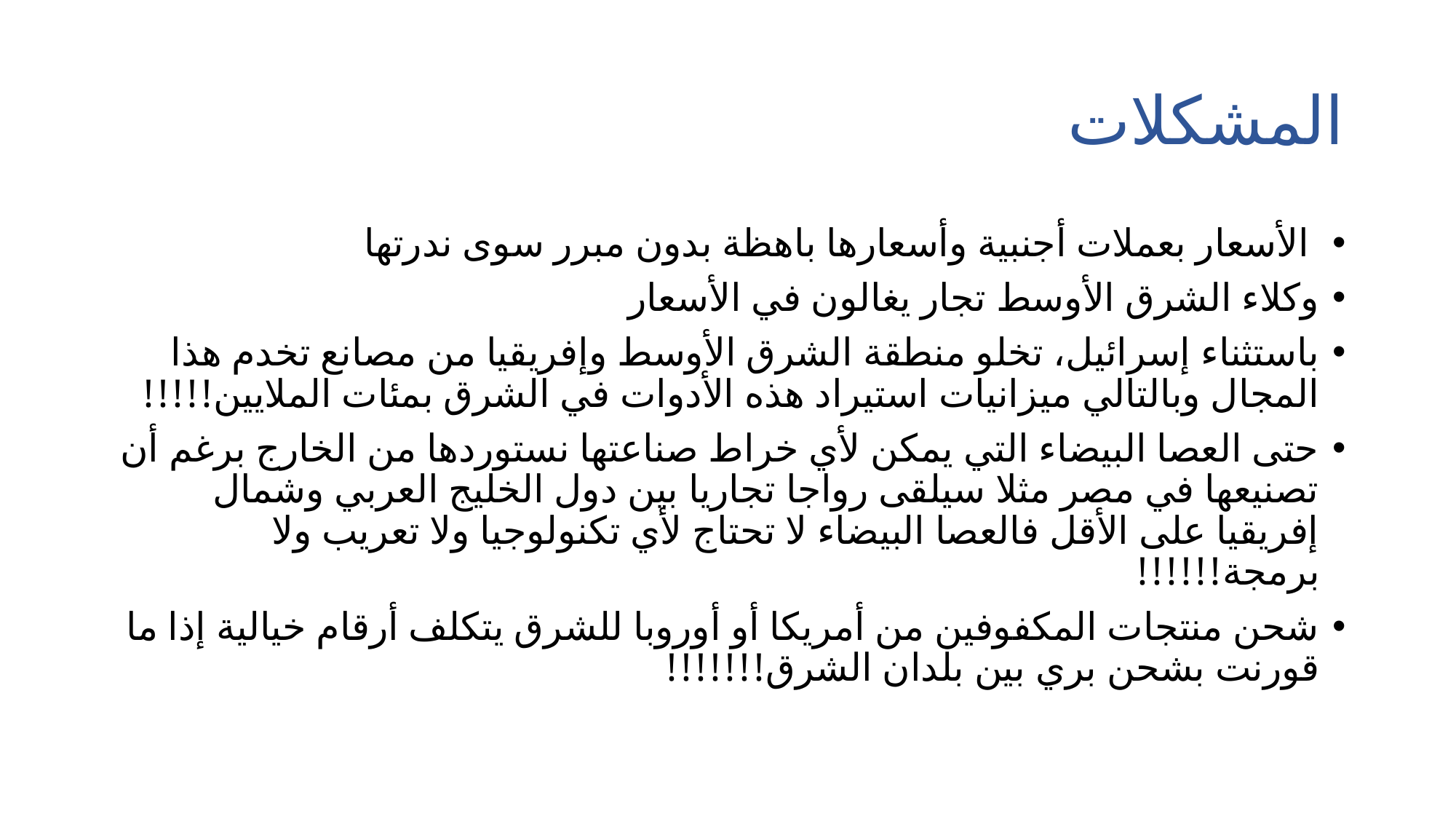

# المشكلات
 الأسعار بعملات أجنبية وأسعارها باهظة بدون مبرر سوى ندرتها
وكلاء الشرق الأوسط تجار يغالون في الأسعار
باستثناء إسرائيل، تخلو منطقة الشرق الأوسط وإفريقيا من مصانع تخدم هذا المجال وبالتالي ميزانيات استيراد هذه الأدوات في الشرق بمئات الملايين!!!!!
حتى العصا البيضاء التي يمكن لأي خراط صناعتها نستوردها من الخارج برغم أن تصنيعها في مصر مثلا سيلقى رواجا تجاريا بين دول الخليج العربي وشمال إفريقيا على الأقل فالعصا البيضاء لا تحتاج لأي تكنولوجيا ولا تعريب ولا برمجة!!!!!!
شحن منتجات المكفوفين من أمريكا أو أوروبا للشرق يتكلف أرقام خيالية إذا ما قورنت بشحن بري بين بلدان الشرق!!!!!!!